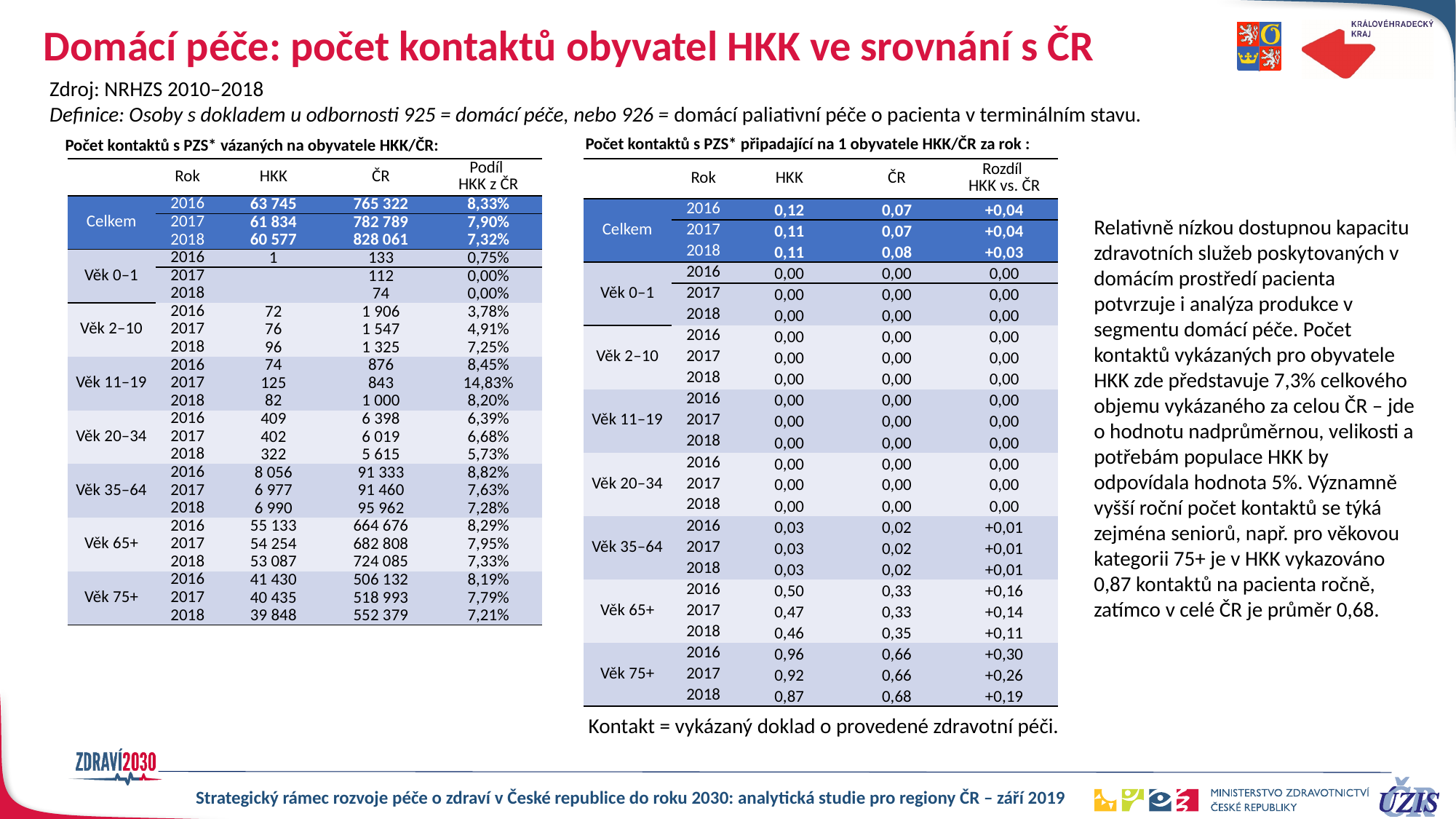

# Domácí péče: počet kontaktů obyvatel HKK ve srovnání s ČR
Zdroj: NRHZS 2010–2018
Definice: Osoby s dokladem u odbornosti 925 = domácí péče, nebo 926 = domácí paliativní péče o pacienta v terminálním stavu.
Počet kontaktů s PZS* připadající na 1 obyvatele HKK/ČR za rok :
Počet kontaktů s PZS* vázaných na obyvatele HKK/ČR:
|  | Rok | HKK | ČR | Podíl HKK z ČR |
| --- | --- | --- | --- | --- |
| Celkem | 2016 | 63 745 | 765 322 | 8,33% |
|  | 2017 | 61 834 | 782 789 | 7,90% |
|  | 2018 | 60 577 | 828 061 | 7,32% |
| Věk 0–1 | 2016 | 1 | 133 | 0,75% |
|  | 2017 |  | 112 | 0,00% |
|  | 2018 |  | 74 | 0,00% |
| Věk 2–10 | 2016 | 72 | 1 906 | 3,78% |
|  | 2017 | 76 | 1 547 | 4,91% |
|  | 2018 | 96 | 1 325 | 7,25% |
| Věk 11–19 | 2016 | 74 | 876 | 8,45% |
|  | 2017 | 125 | 843 | 14,83% |
|  | 2018 | 82 | 1 000 | 8,20% |
| Věk 20–34 | 2016 | 409 | 6 398 | 6,39% |
|  | 2017 | 402 | 6 019 | 6,68% |
|  | 2018 | 322 | 5 615 | 5,73% |
| Věk 35–64 | 2016 | 8 056 | 91 333 | 8,82% |
|  | 2017 | 6 977 | 91 460 | 7,63% |
|  | 2018 | 6 990 | 95 962 | 7,28% |
| Věk 65+ | 2016 | 55 133 | 664 676 | 8,29% |
|  | 2017 | 54 254 | 682 808 | 7,95% |
|  | 2018 | 53 087 | 724 085 | 7,33% |
| Věk 75+ | 2016 | 41 430 | 506 132 | 8,19% |
|  | 2017 | 40 435 | 518 993 | 7,79% |
|  | 2018 | 39 848 | 552 379 | 7,21% |
|  | Rok | HKK | ČR | Rozdíl HKK vs. ČR |
| --- | --- | --- | --- | --- |
| Celkem | 2016 | 0,12 | 0,07 | +0,04 |
|  | 2017 | 0,11 | 0,07 | +0,04 |
|  | 2018 | 0,11 | 0,08 | +0,03 |
| Věk 0–1 | 2016 | 0,00 | 0,00 | 0,00 |
|  | 2017 | 0,00 | 0,00 | 0,00 |
|  | 2018 | 0,00 | 0,00 | 0,00 |
| Věk 2–10 | 2016 | 0,00 | 0,00 | 0,00 |
|  | 2017 | 0,00 | 0,00 | 0,00 |
|  | 2018 | 0,00 | 0,00 | 0,00 |
| Věk 11–19 | 2016 | 0,00 | 0,00 | 0,00 |
|  | 2017 | 0,00 | 0,00 | 0,00 |
|  | 2018 | 0,00 | 0,00 | 0,00 |
| Věk 20–34 | 2016 | 0,00 | 0,00 | 0,00 |
|  | 2017 | 0,00 | 0,00 | 0,00 |
|  | 2018 | 0,00 | 0,00 | 0,00 |
| Věk 35–64 | 2016 | 0,03 | 0,02 | +0,01 |
|  | 2017 | 0,03 | 0,02 | +0,01 |
|  | 2018 | 0,03 | 0,02 | +0,01 |
| Věk 65+ | 2016 | 0,50 | 0,33 | +0,16 |
|  | 2017 | 0,47 | 0,33 | +0,14 |
|  | 2018 | 0,46 | 0,35 | +0,11 |
| Věk 75+ | 2016 | 0,96 | 0,66 | +0,30 |
|  | 2017 | 0,92 | 0,66 | +0,26 |
|  | 2018 | 0,87 | 0,68 | +0,19 |
Relativně nízkou dostupnou kapacitu zdravotních služeb poskytovaných v domácím prostředí pacienta potvrzuje i analýza produkce v segmentu domácí péče. Počet kontaktů vykázaných pro obyvatele HKK zde představuje 7,3% celkového objemu vykázaného za celou ČR – jde o hodnotu nadprůměrnou, velikosti a potřebám populace HKK by odpovídala hodnota 5%. Významně vyšší roční počet kontaktů se týká zejména seniorů, např. pro věkovou kategorii 75+ je v HKK vykazováno 0,87 kontaktů na pacienta ročně, zatímco v celé ČR je průměr 0,68.
Kontakt = vykázaný doklad o provedené zdravotní péči.